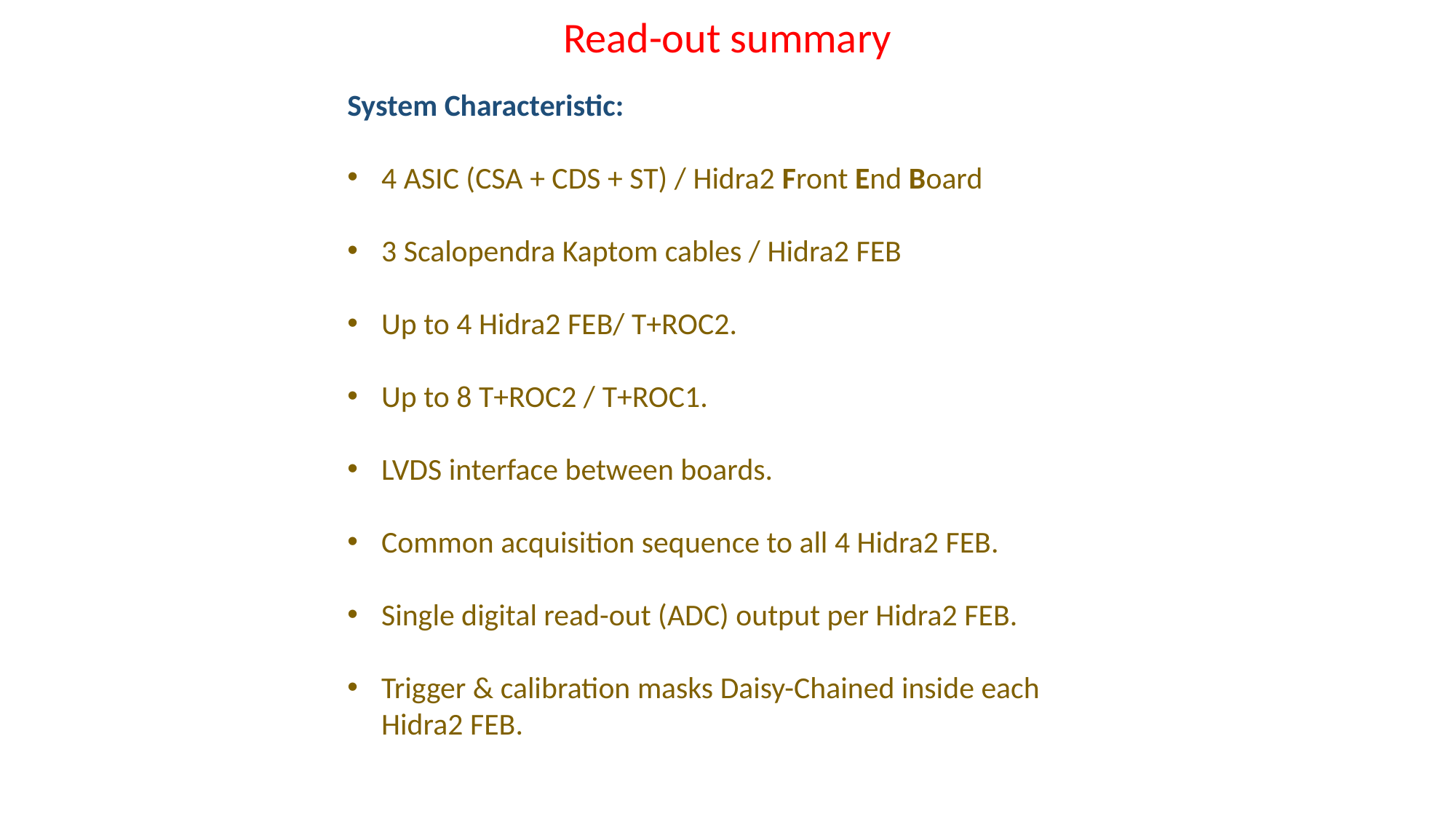

Read-out summary
System Characteristic:

4 ASIC (CSA + CDS + ST) / Hidra2 Front End Board

3 Scalopendra Kaptom cables / Hidra2 FEB

Up to 4 Hidra2 FEB/ T+ROC2.

Up to 8 T+ROC2 / T+ROC1.

LVDS interface between boards.

Common acquisition sequence to all 4 Hidra2 FEB.

Single digital read-out (ADC) output per Hidra2 FEB.

Trigger & calibration masks Daisy-Chained inside each Hidra2 FEB.